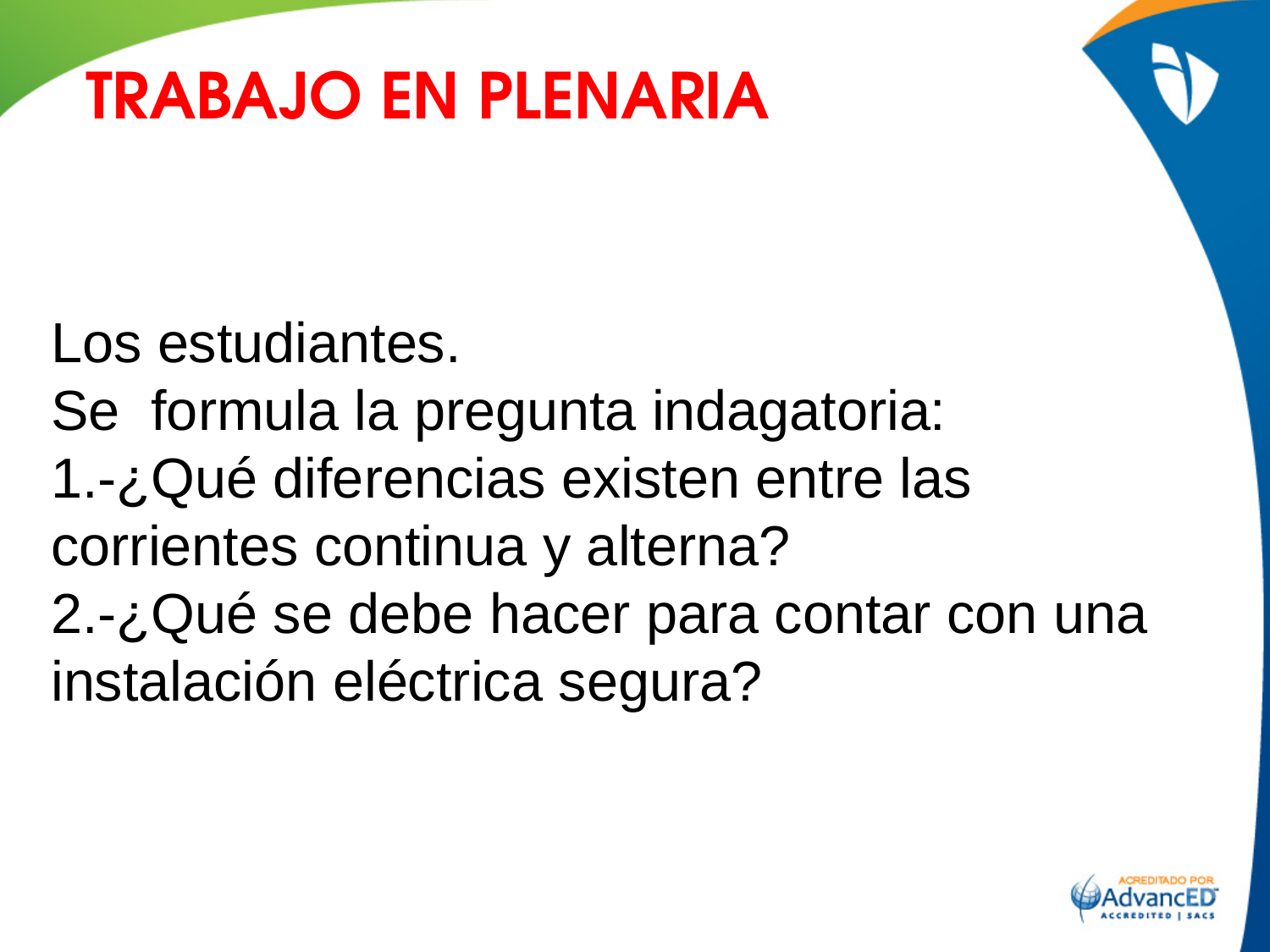

TRABAJO EN PLENARIANDIA
Los estudiantes.
Se  formula la pregunta indagatoria:
1.-¿Qué diferencias existen entre las corrientes continua y alterna?
2.-¿Qué se debe hacer para contar con una instalación eléctrica segura?